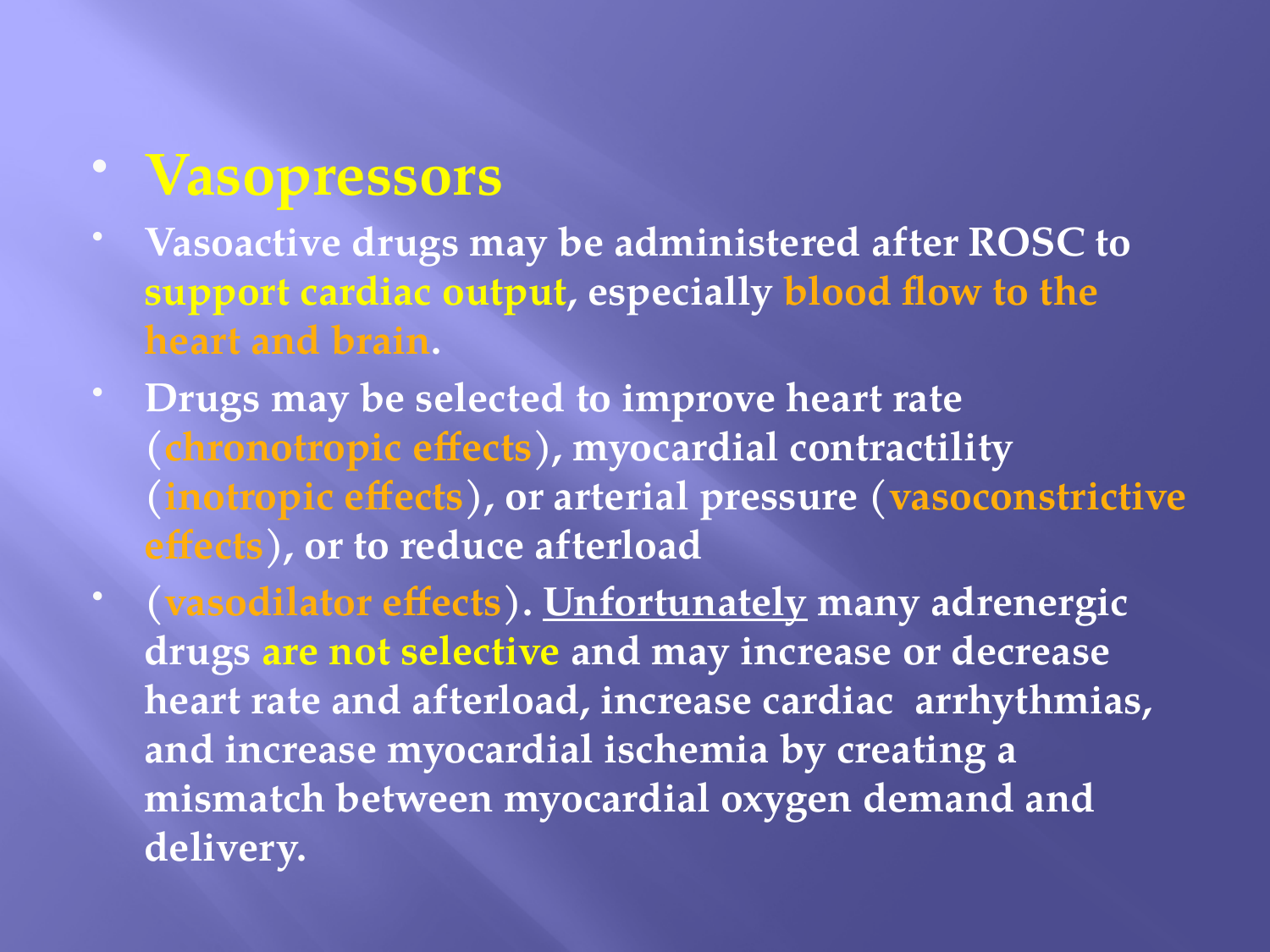

#
Vasopressors
Vasoactive drugs may be administered after ROSC to support cardiac output, especially blood flow to the heart and brain.
Drugs may be selected to improve heart rate (chronotropic effects), myocardial contractility (inotropic effects), or arterial pressure (vasoconstrictive effects), or to reduce afterload
(vasodilator effects). Unfortunately many adrenergic drugs are not selective and may increase or decrease heart rate and afterload, increase cardiac  arrhythmias, and increase myocardial ischemia by creating a mismatch between myocardial oxygen demand and delivery.